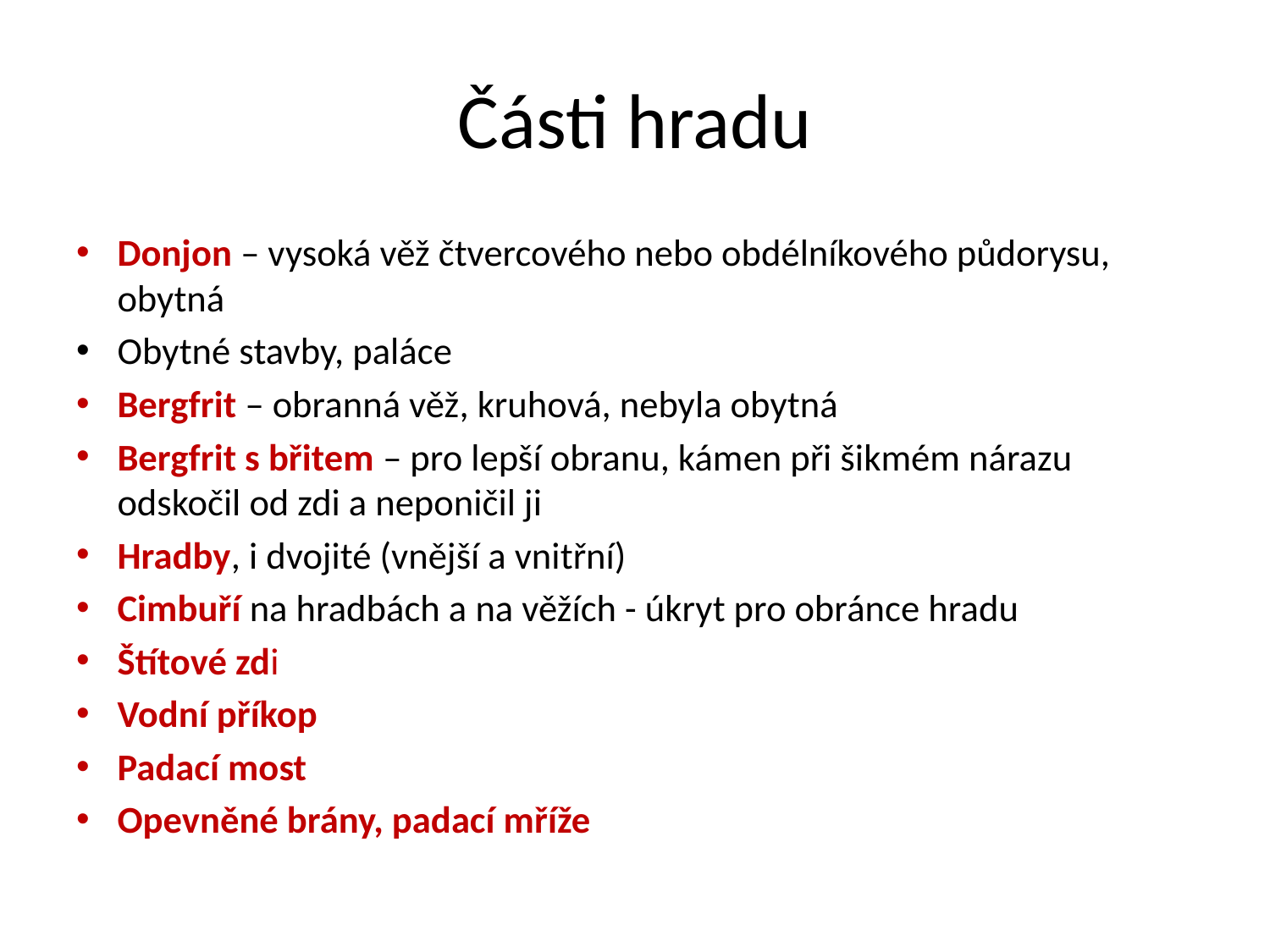

# Části hradu
Donjon – vysoká věž čtvercového nebo obdélníkového půdorysu, obytná
Obytné stavby, paláce
Bergfrit – obranná věž, kruhová, nebyla obytná
Bergfrit s břitem – pro lepší obranu, kámen při šikmém nárazu odskočil od zdi a neponičil ji
Hradby, i dvojité (vnější a vnitřní)
Cimbuří na hradbách a na věžích - úkryt pro obránce hradu
Štítové zdi
Vodní příkop
Padací most
Opevněné brány, padací mříže